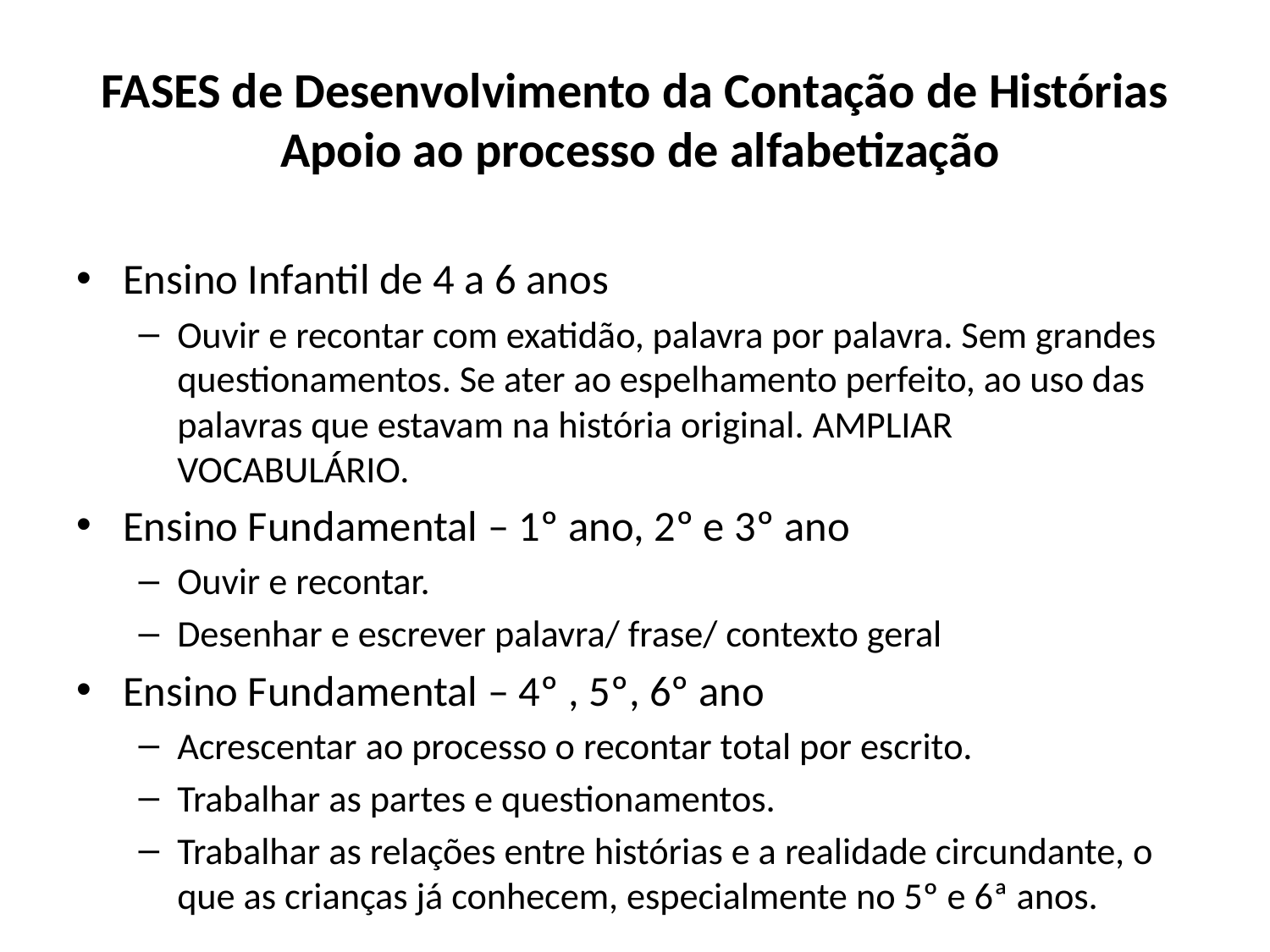

# FASES de Desenvolvimento da Contação de Histórias Apoio ao processo de alfabetização
Ensino Infantil de 4 a 6 anos
Ouvir e recontar com exatidão, palavra por palavra. Sem grandes questionamentos. Se ater ao espelhamento perfeito, ao uso das palavras que estavam na história original. AMPLIAR VOCABULÁRIO.
Ensino Fundamental – 1º ano, 2º e 3º ano
Ouvir e recontar.
Desenhar e escrever palavra/ frase/ contexto geral
Ensino Fundamental – 4º , 5º, 6º ano
Acrescentar ao processo o recontar total por escrito.
Trabalhar as partes e questionamentos.
Trabalhar as relações entre histórias e a realidade circundante, o que as crianças já conhecem, especialmente no 5º e 6ª anos.